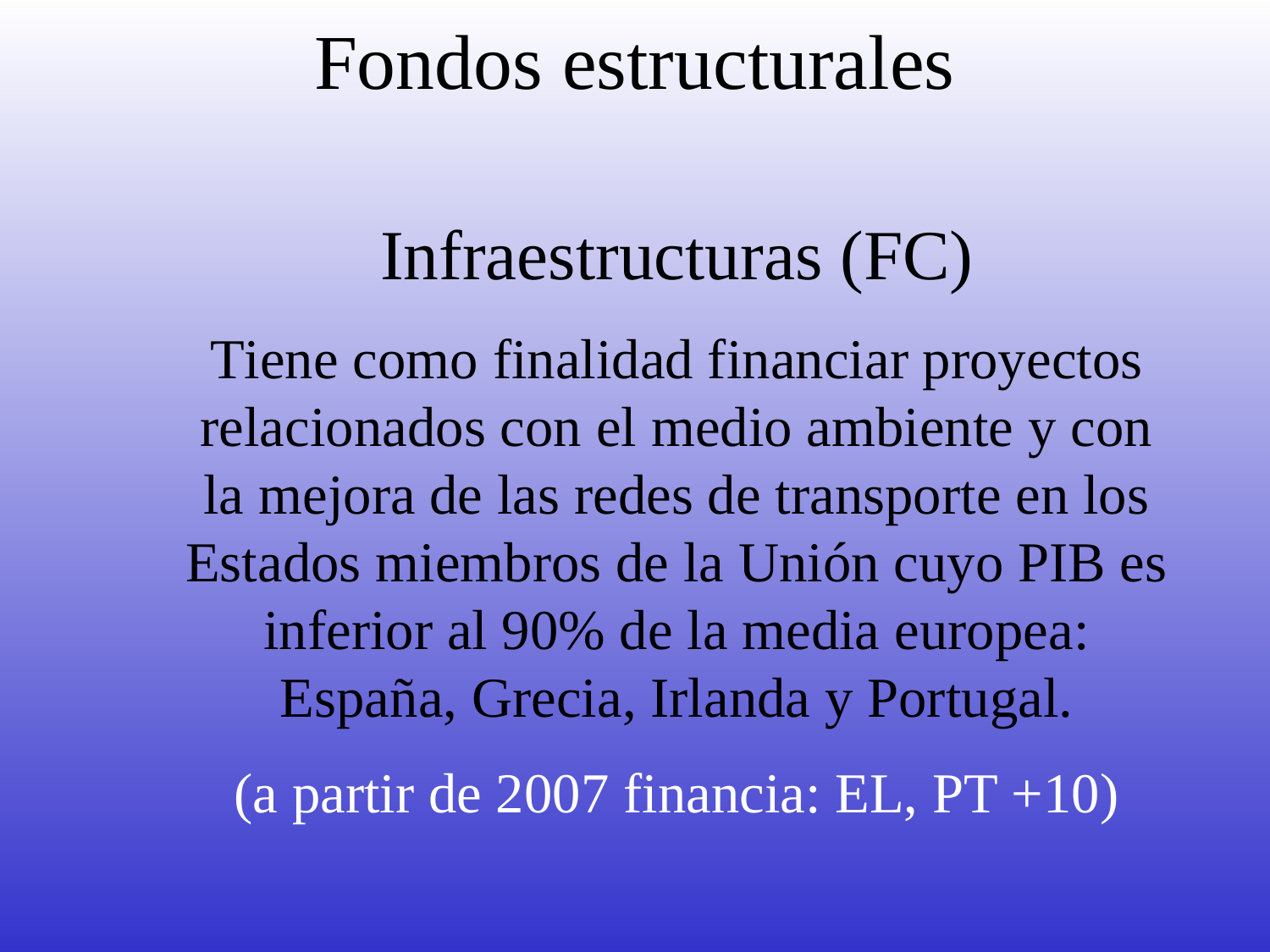

# Fondos estructurales
Infraestructuras (FC)
Tiene como finalidad financiar proyectos relacionados con el medio ambiente y con la mejora de las redes de transporte en los Estados miembros de la Unión cuyo PIB es inferior al 90% de la media europea: España, Grecia, Irlanda y Portugal.
(a partir de 2007 financia: EL, PT +10)